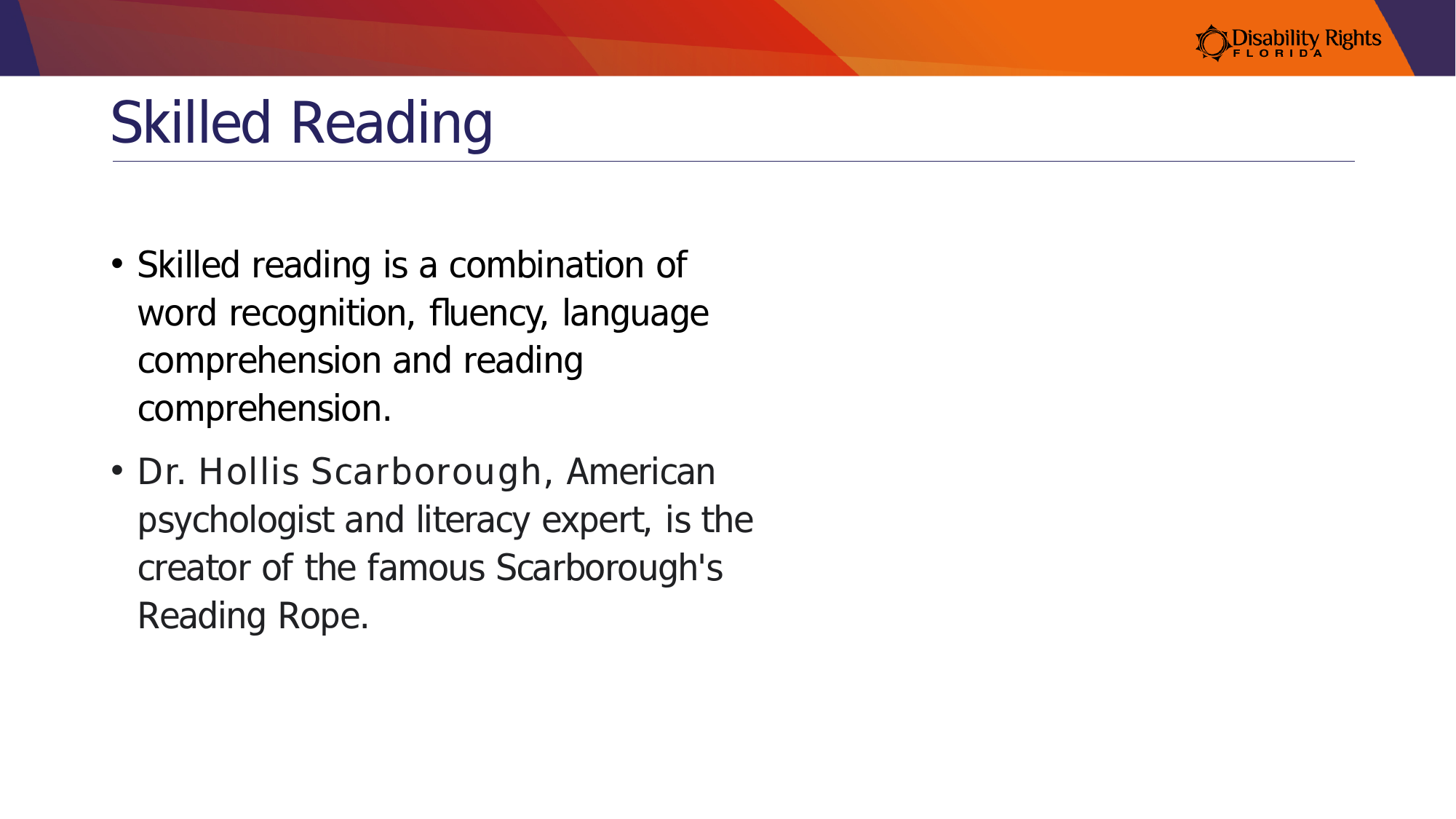

# Skilled Reading
Skilled reading is a combination of word recognition, fluency, language comprehension and reading comprehension.
Dr. Hollis Scarborough, American psychologist and literacy expert, is the creator of the famous Scarborough's Reading Rope.